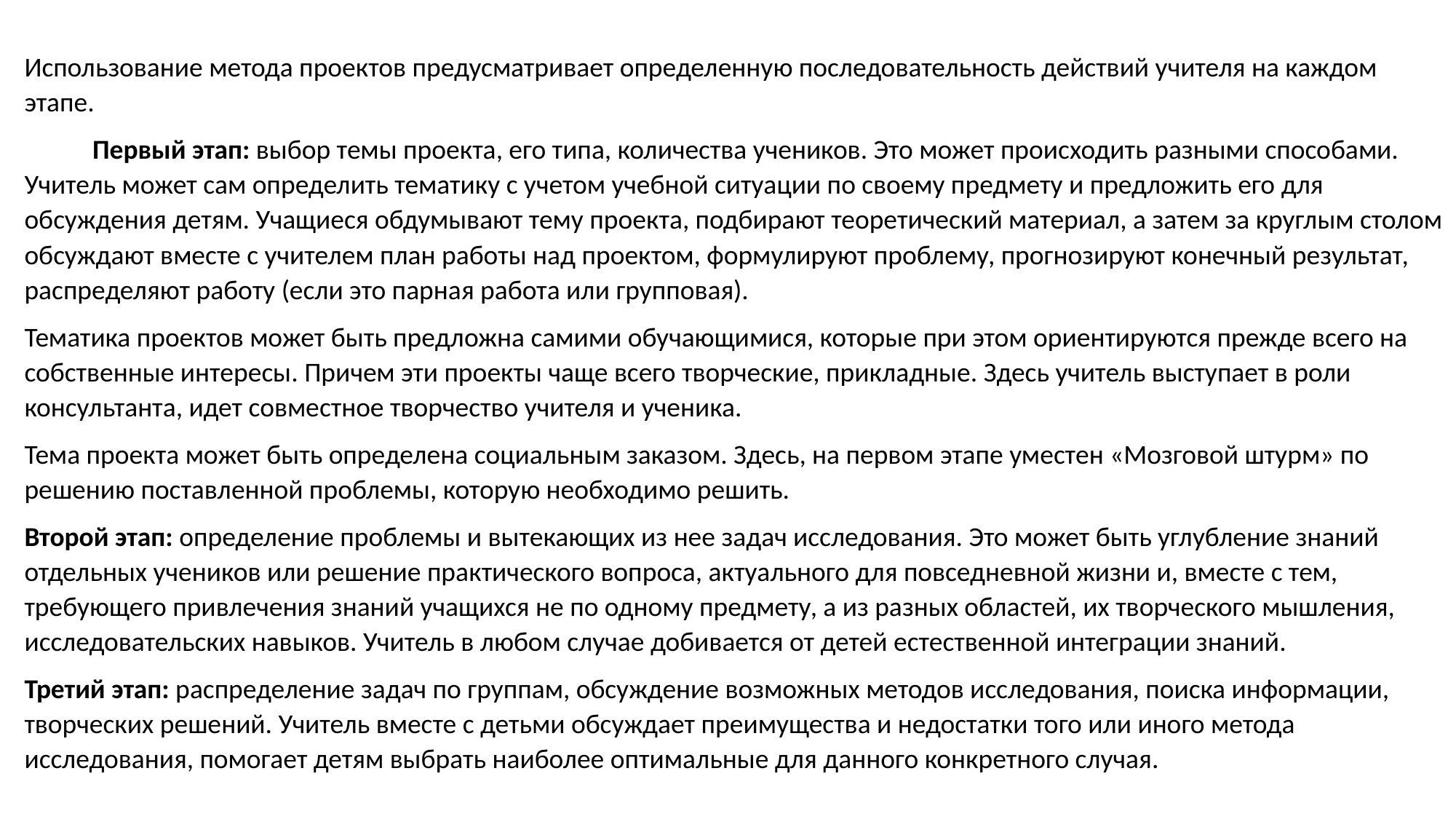

Использование метода проектов предусматривает определенную последовательность действий учителя на каждом этапе.
           Первый этап: выбор темы проекта, его типа, количества учеников. Это может происходить разными способами.  Учитель может сам определить тематику с учетом учебной ситуации по своему предмету и предложить его для обсуждения детям. Учащиеся обдумывают тему проекта, подбирают теоретический материал, а затем за круглым столом обсуждают вместе с учителем план работы над проектом, формулируют проблему, прогнозируют конечный результат, распределяют работу (если это парная работа или групповая).
Тематика проектов может быть предложна самими обучающимися, которые при этом ориентируются прежде всего на собственные интересы. Причем эти проекты чаще всего творческие, прикладные. Здесь учитель выступает в роли консультанта, идет совместное творчество учителя и ученика.
Тема проекта может быть определена социальным заказом. Здесь, на первом этапе уместен «Мозговой штурм» по решению поставленной проблемы, которую необходимо решить.
Второй этап: определение проблемы и вытекающих из нее задач исследования. Это может быть углубление знаний отдельных учеников или решение практического вопроса, актуального для повседневной жизни и, вместе с тем, требующего привлечения знаний учащихся не по одному предмету, а из разных областей, их творческого мышления, исследовательских навыков. Учитель в любом случае добивается от детей естественной интеграции знаний.
Третий этап: распределение задач по группам, обсуждение возможных методов исследования, поиска информации, творческих решений. Учитель вместе с детьми обсуждает преимущества и недостатки того или иного метода исследования, помогает детям выбрать наиболее оптимальные для данного конкретного случая.